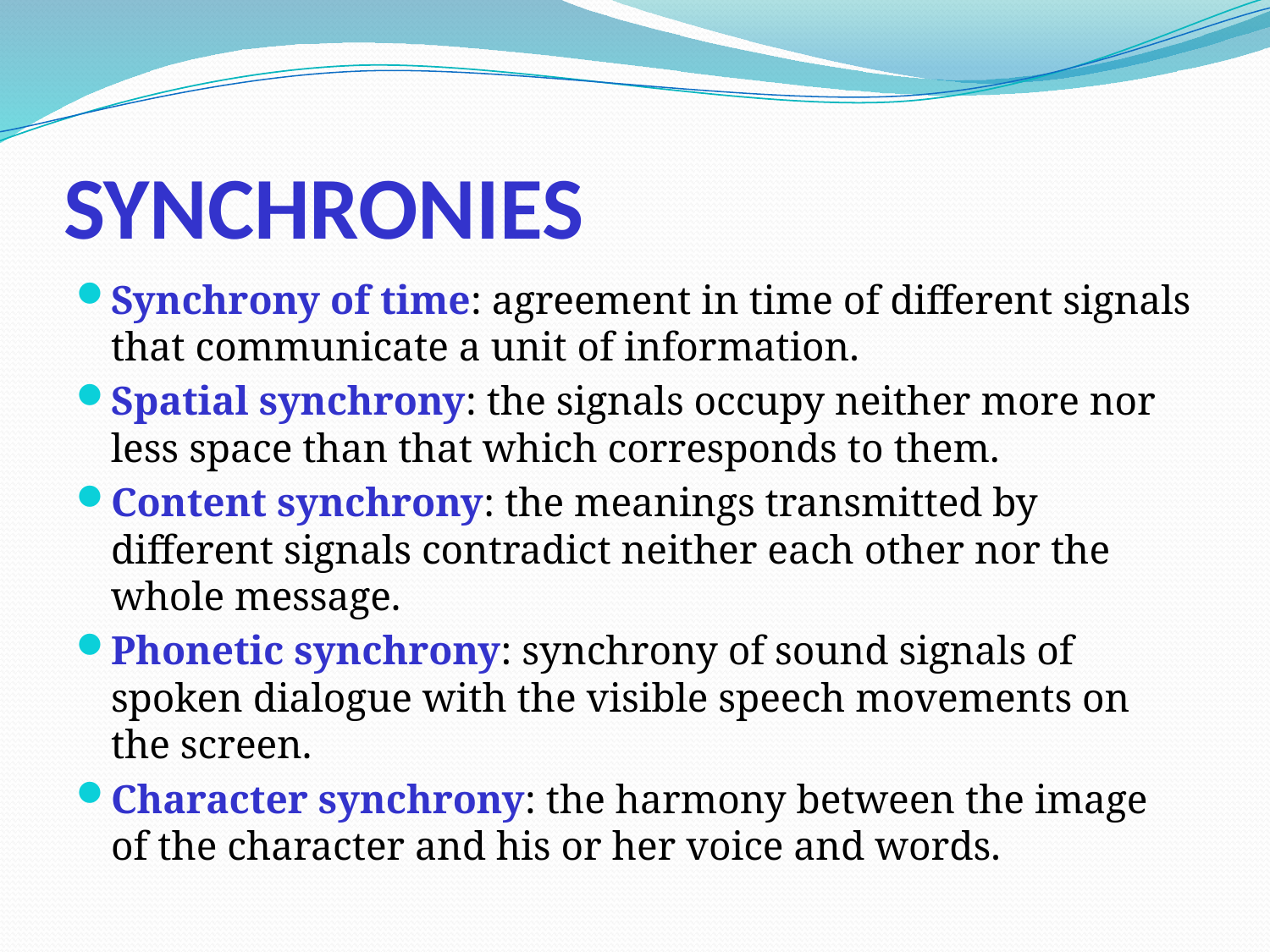

# SYNCHRONIES
Synchrony of time: agreement in time of different signals that communicate a unit of information.
Spatial synchrony: the signals occupy neither more nor less space than that which corresponds to them.
Content synchrony: the meanings transmitted by different signals contradict neither each other nor the whole message.
Phonetic synchrony: synchrony of sound signals of spoken dialogue with the visible speech movements on the screen.
Character synchrony: the harmony between the image of the character and his or her voice and words.